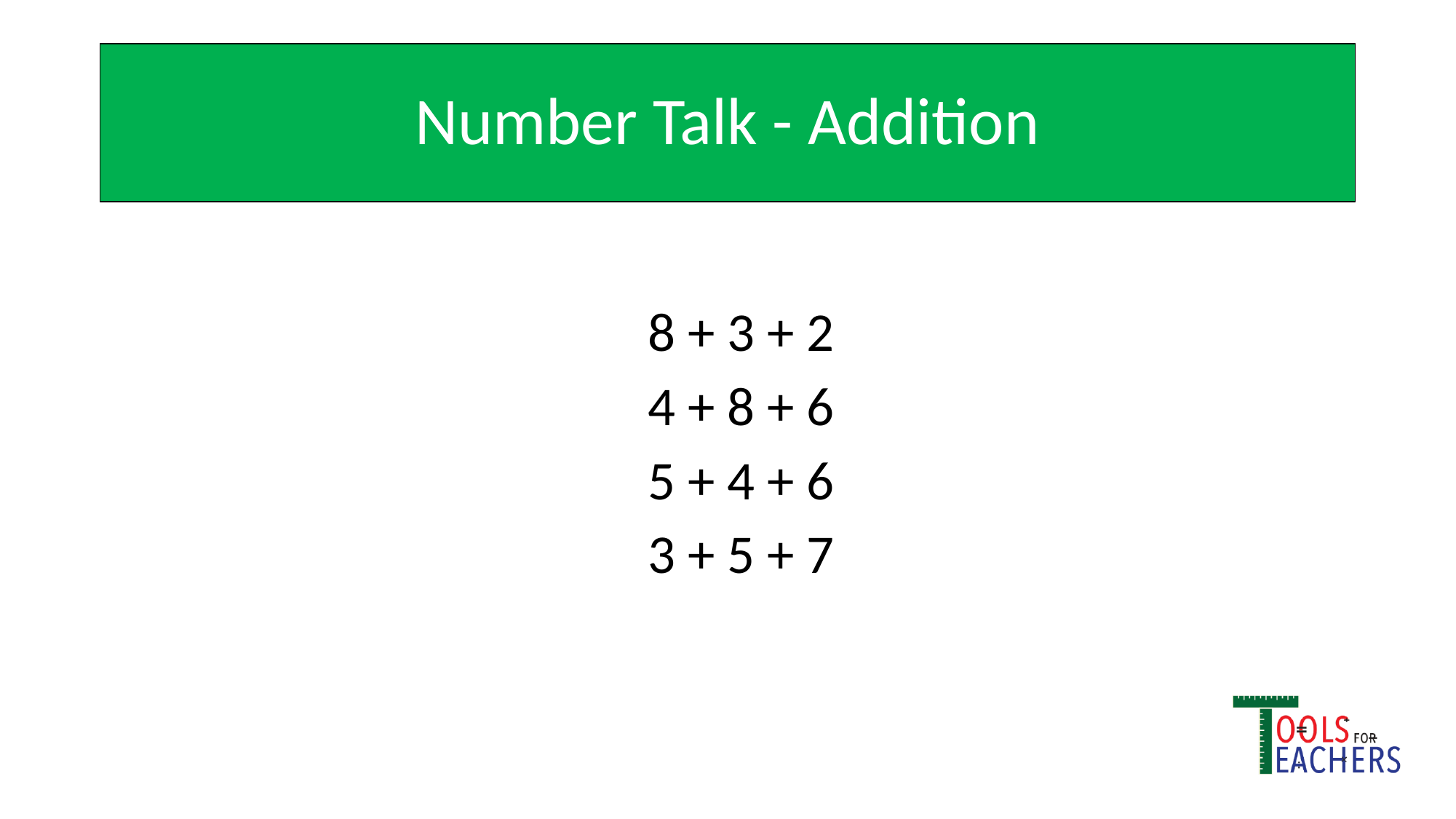

# Number Talk - Addition

8 + 3 + 2
4 + 8 + 6
5 + 4 + 6
3 + 5 + 7